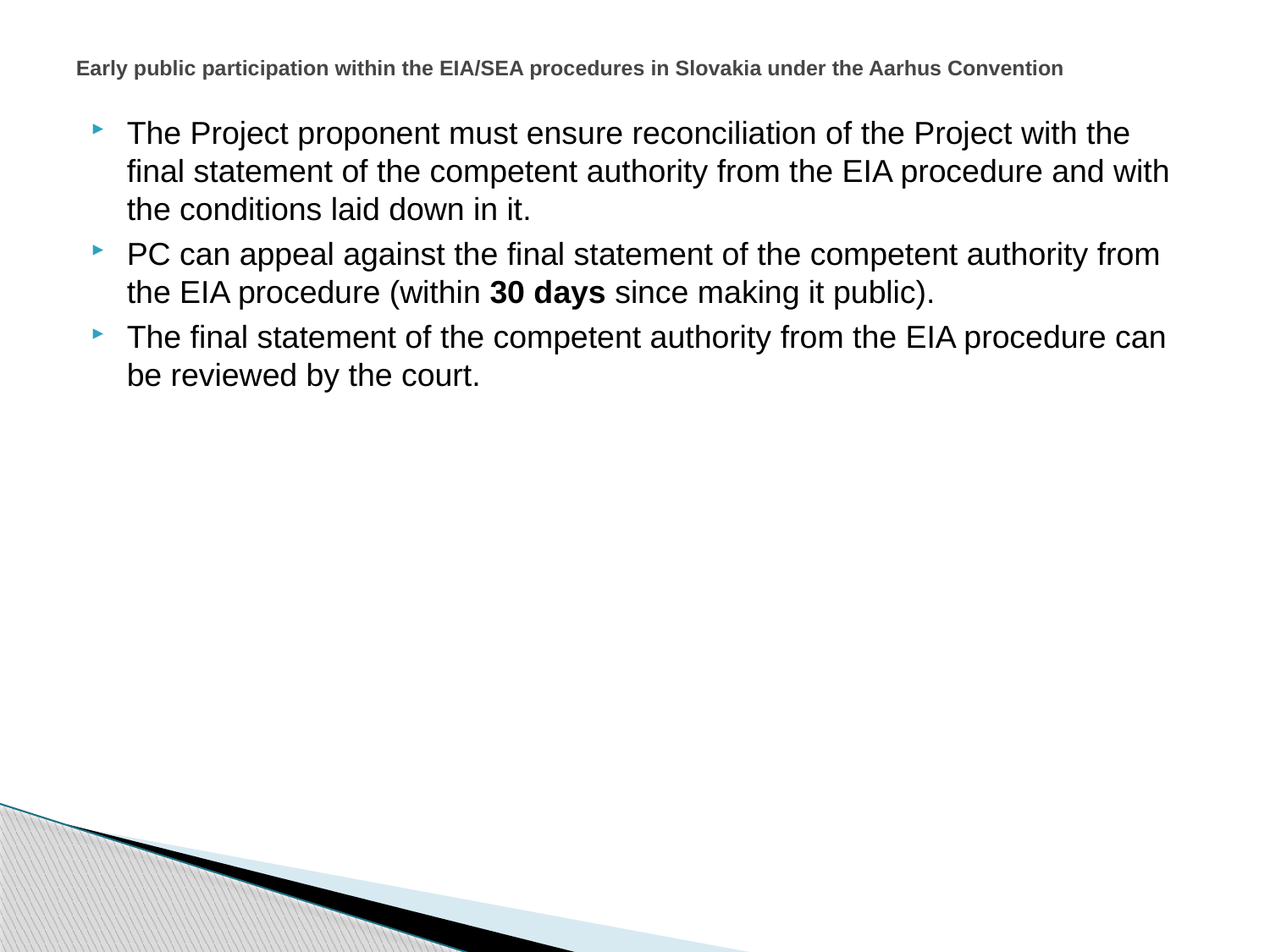

# Early public participation within the EIA/SEA procedures in Slovakia under the Aarhus Convention
The Project proponent must ensure reconciliation of the Project with the final statement of the competent authority from the EIA procedure and with the conditions laid down in it.
PC can appeal against the final statement of the competent authority from the EIA procedure (within 30 days since making it public).
The final statement of the competent authority from the EIA procedure can be reviewed by the court.